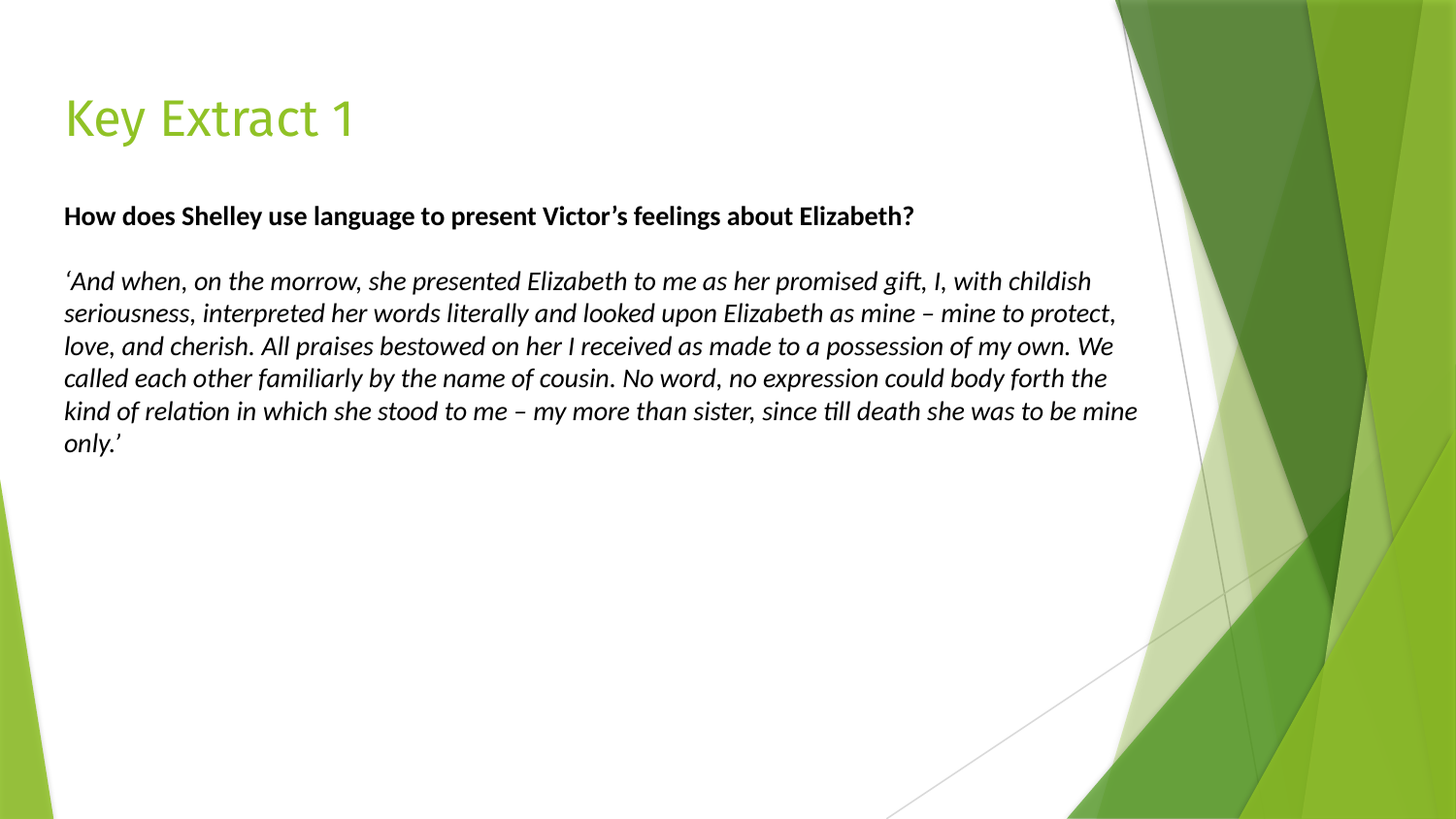

# Key Extract 1
How does Shelley use language to present Victor’s feelings about Elizabeth?

‘And when, on the morrow, she presented Elizabeth to me as her promised gift, I, with childish seriousness, interpreted her words literally and looked upon Elizabeth as mine – mine to protect, love, and cherish. All praises bestowed on her I received as made to a possession of my own. We called each other familiarly by the name of cousin. No word, no expression could body forth the kind of relation in which she stood to me – my more than sister, since till death she was to be mine only.’